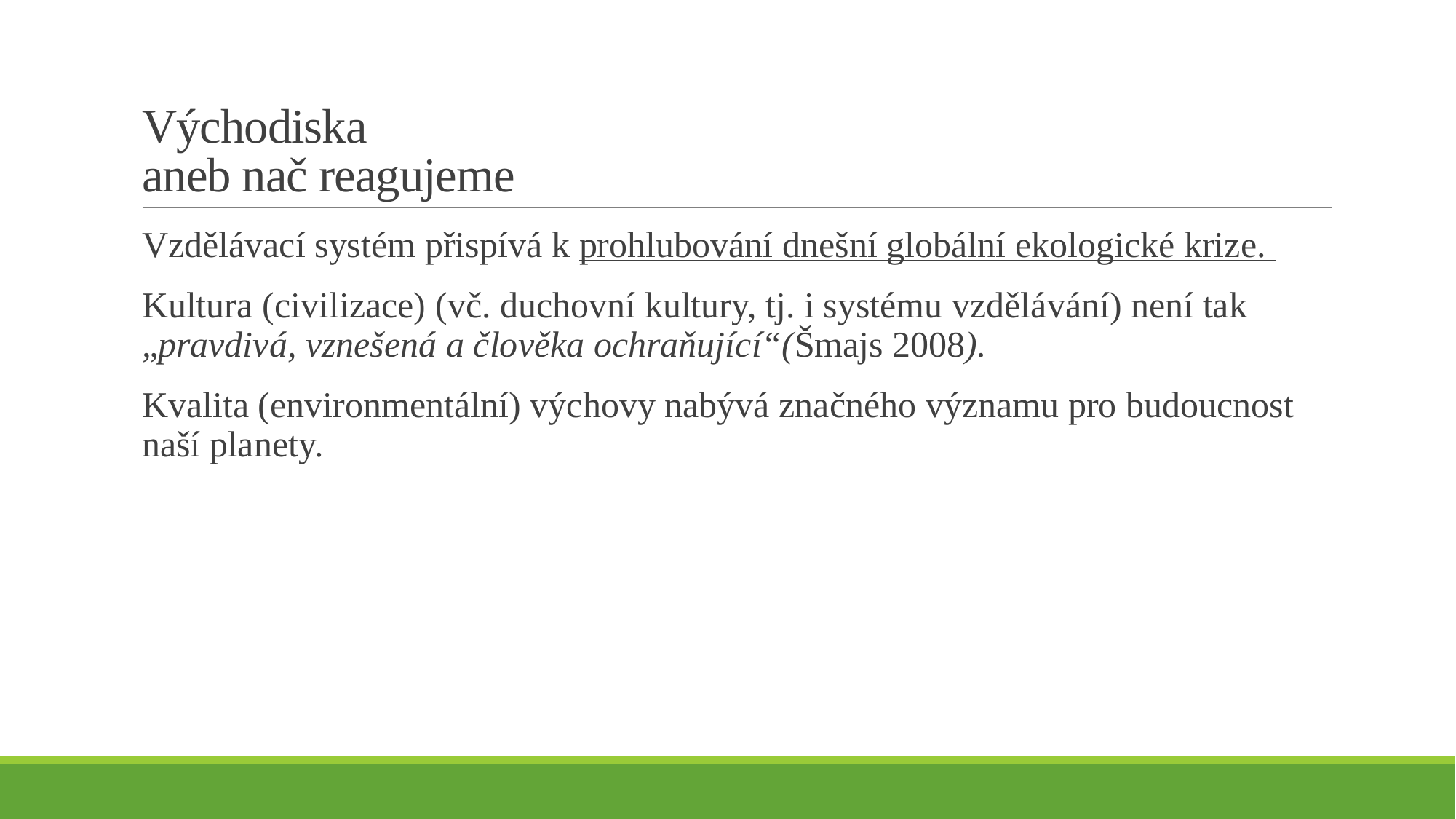

# Východiska aneb nač reagujeme
Vzdělávací systém přispívá k prohlubování dnešní globální ekologické krize.
Kultura (civilizace) (vč. duchovní kultury, tj. i systému vzdělávání) není tak „pravdivá, vznešená a člověka ochraňující“(Šmajs 2008).
Kvalita (environmentální) výchovy nabývá značného významu pro budoucnost naší planety.